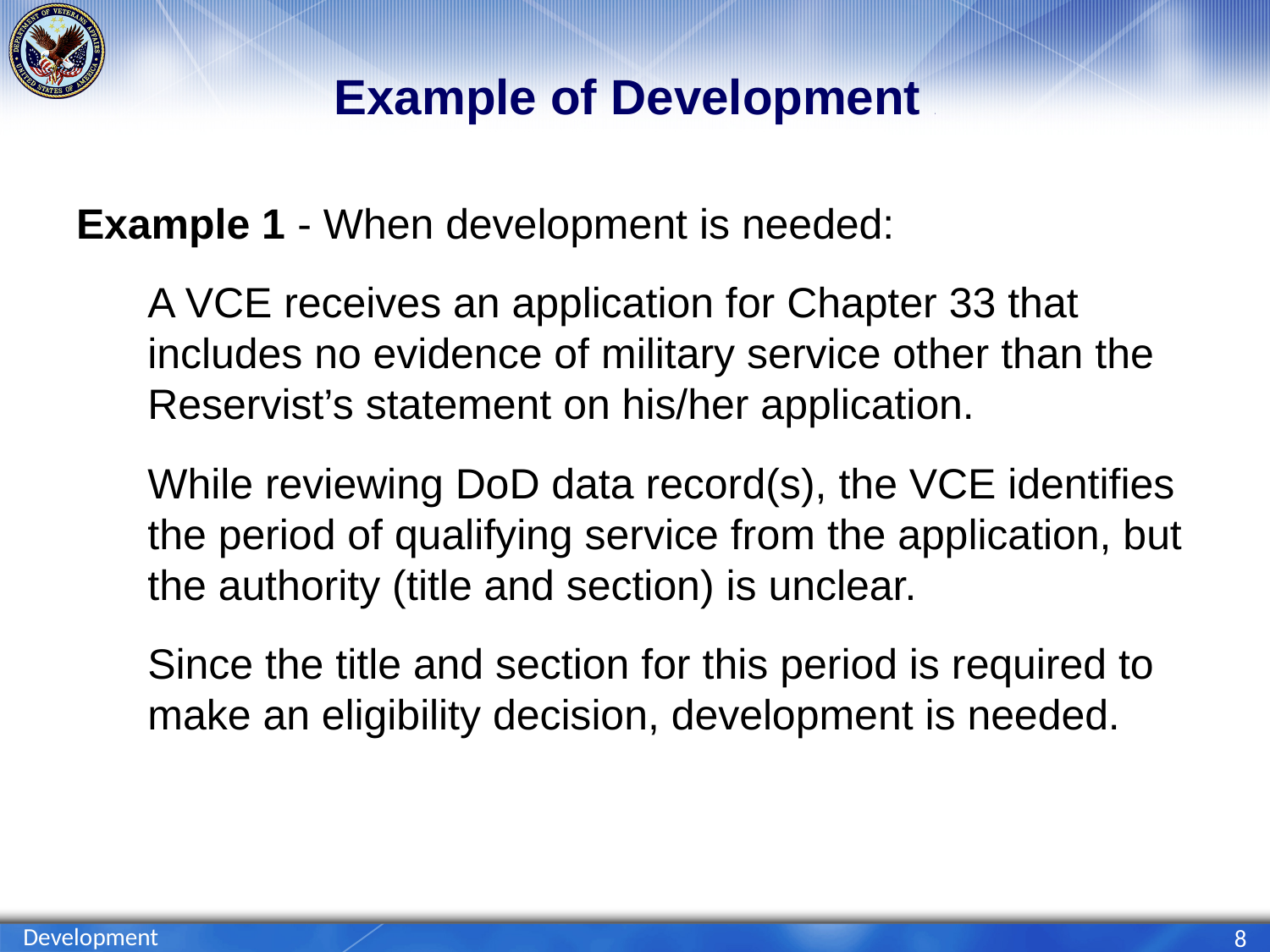

# Example of Development 1
Example 1 - When development is needed:

A VCE receives an application for Chapter 33 that includes no evidence of military service other than the Reservist’s statement on his/her application.

While reviewing DoD data record(s), the VCE identifies the period of qualifying service from the application, but the authority (title and section) is unclear.

Since the title and section for this period is required to make an eligibility decision, development is needed.
Development

8